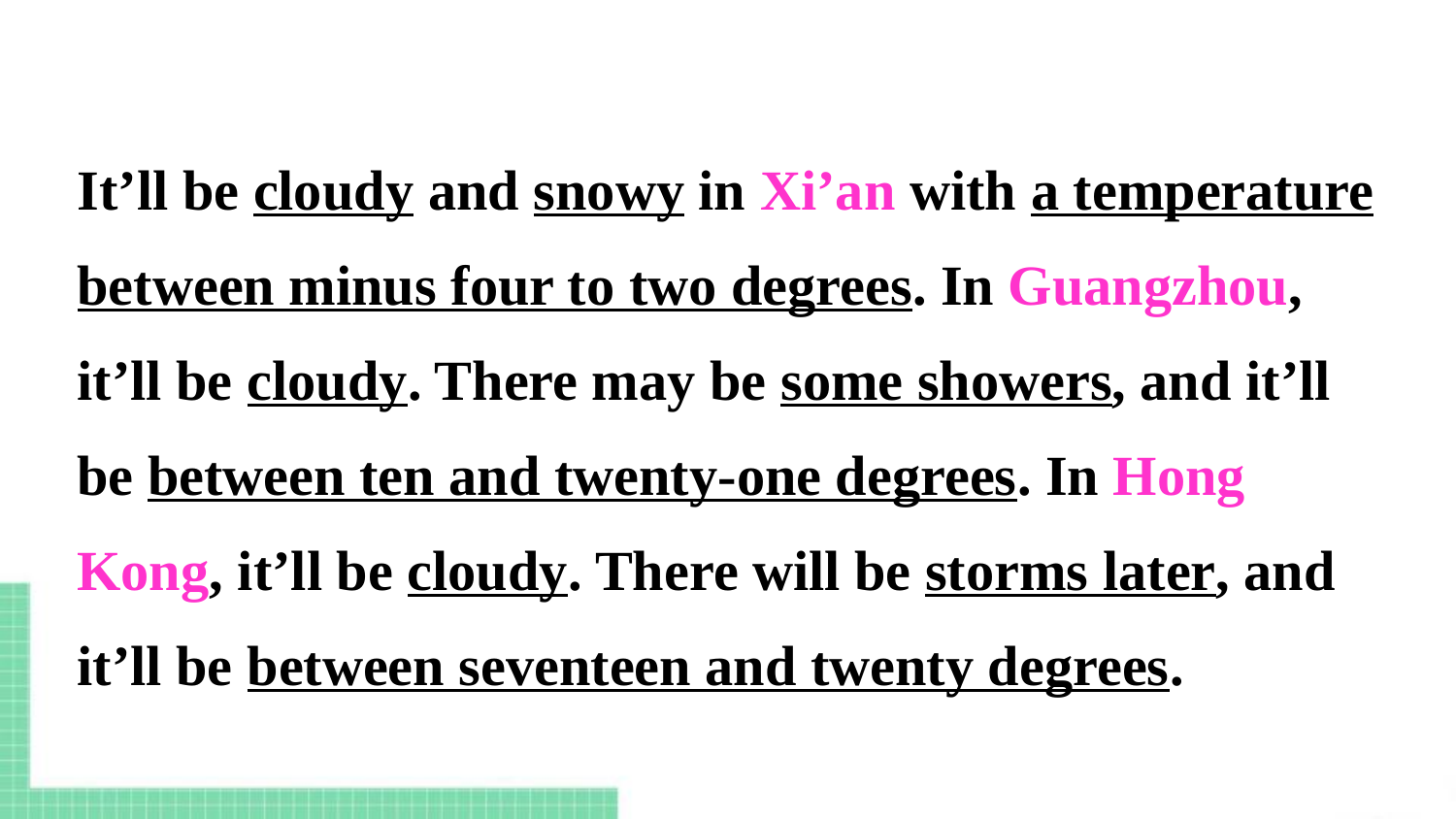

It’ll be cloudy and snowy in Xi’an with a temperature between minus four to two degrees. In Guangzhou, it’ll be cloudy. There may be some showers, and it’ll be between ten and twenty-one degrees. In Hong Kong, it’ll be cloudy. There will be storms later, and it’ll be between seventeen and twenty degrees.